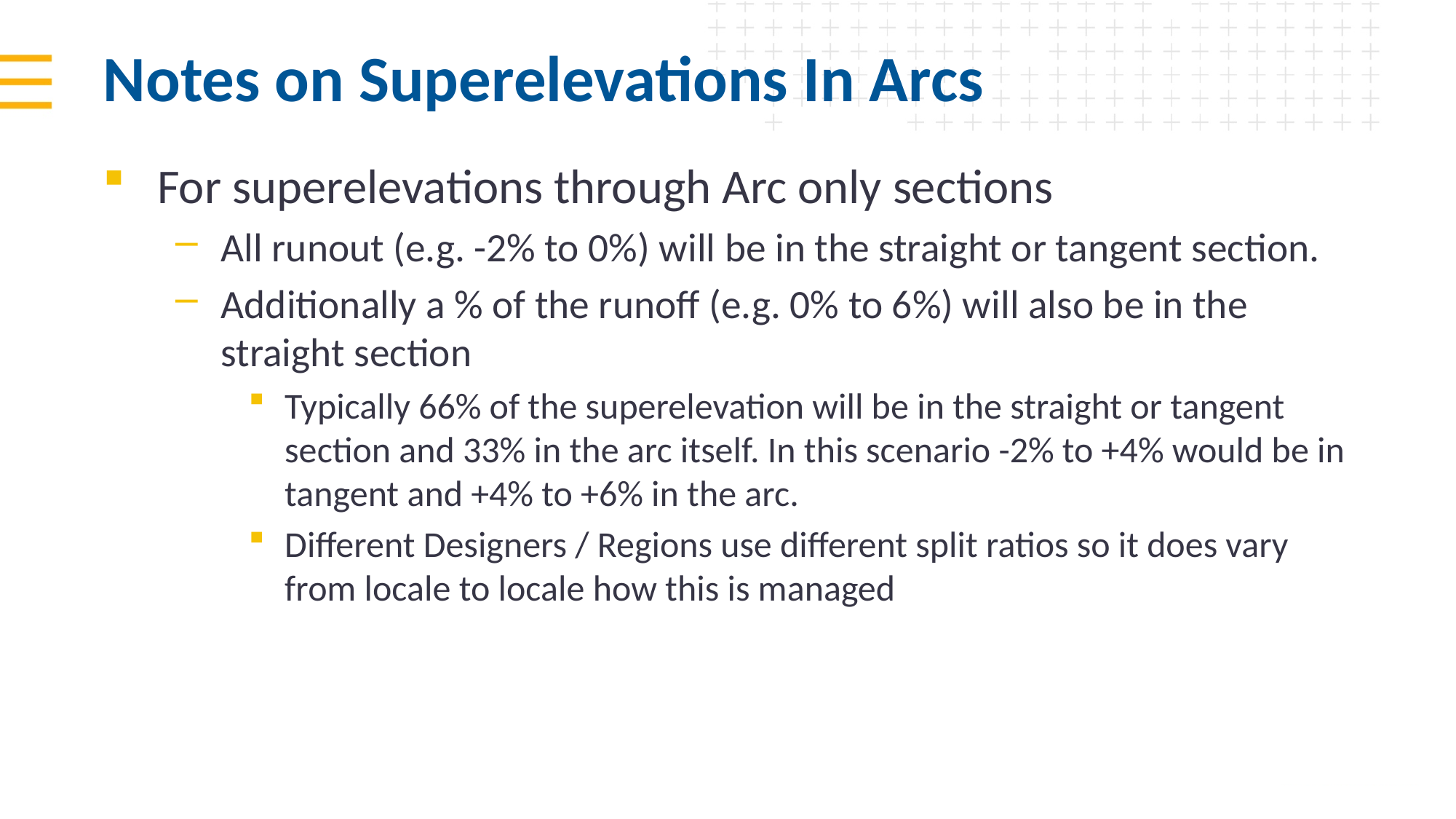

# Notes on Superelevations In Arcs
For superelevations through Arc only sections
All runout (e.g. -2% to 0%) will be in the straight or tangent section.
Additionally a % of the runoff (e.g. 0% to 6%) will also be in the straight section
Typically 66% of the superelevation will be in the straight or tangent section and 33% in the arc itself. In this scenario -2% to +4% would be in tangent and +4% to +6% in the arc.
Different Designers / Regions use different split ratios so it does vary from locale to locale how this is managed